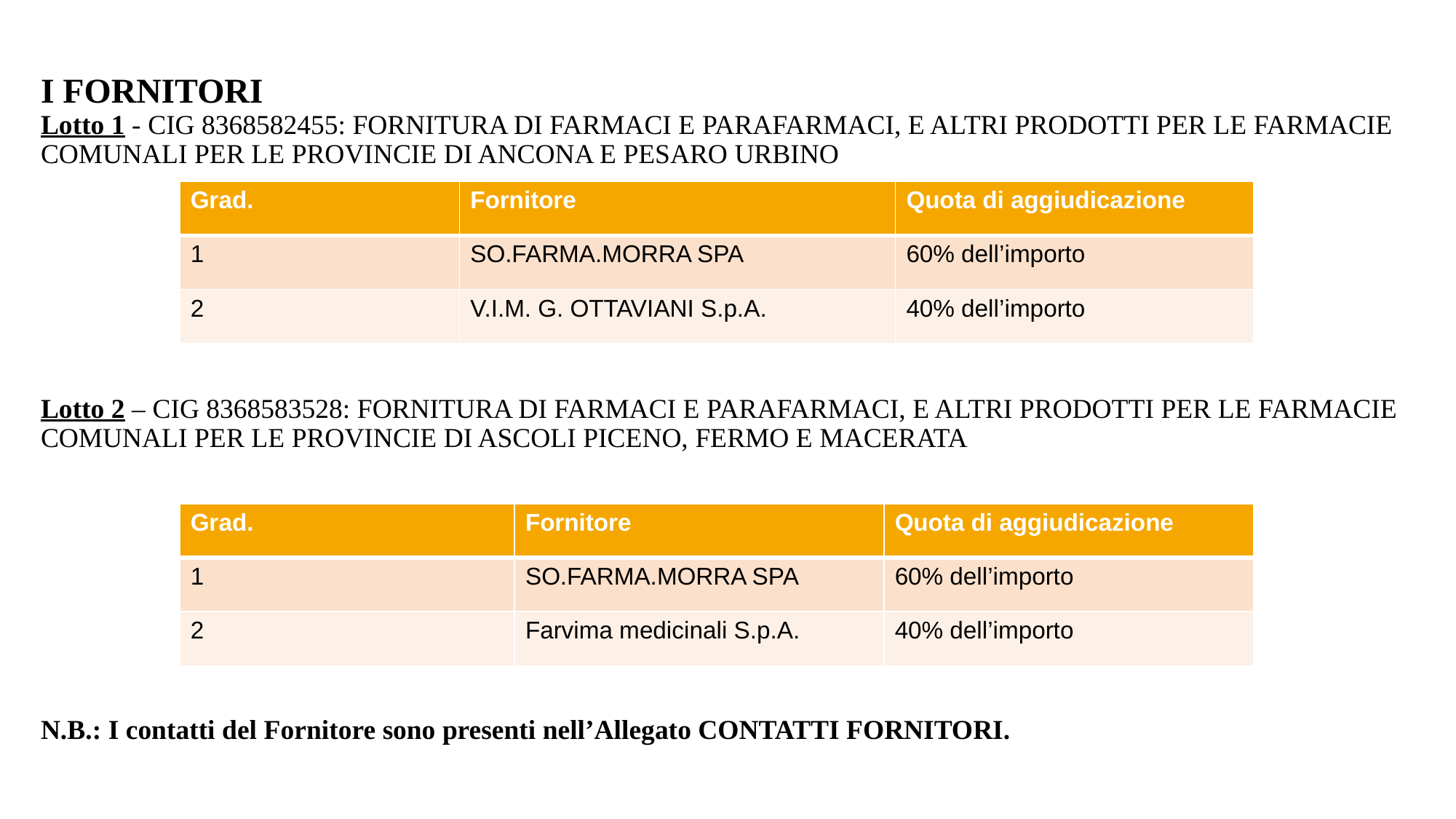

# I FORNITORI Lotto 1 - CIG 8368582455: FORNITURA DI FARMACI E PARAFARMACI, E ALTRI PRODOTTI PER LE FARMACIE COMUNALI PER LE PROVINCIE DI ANCONA E PESARO URBINO Lotto 2 – CIG 8368583528: FORNITURA DI FARMACI E PARAFARMACI, E ALTRI PRODOTTI PER LE FARMACIE COMUNALI PER LE PROVINCIE DI ASCOLI PICENO, FERMO E MACERATA N.B.: I contatti del Fornitore sono presenti nell’Allegato CONTATTI FORNITORI.
| Grad. | Fornitore | Quota di aggiudicazione |
| --- | --- | --- |
| 1 | SO.FARMA.MORRA SPA | 60% dell’importo |
| 2 | V.I.M. G. OTTAVIANI S.p.A. | 40% dell’importo |
| Grad. | Fornitore | Quota di aggiudicazione |
| --- | --- | --- |
| 1 | SO.FARMA.MORRA SPA | 60% dell’importo |
| 2 | Farvima medicinali S.p.A. | 40% dell’importo |